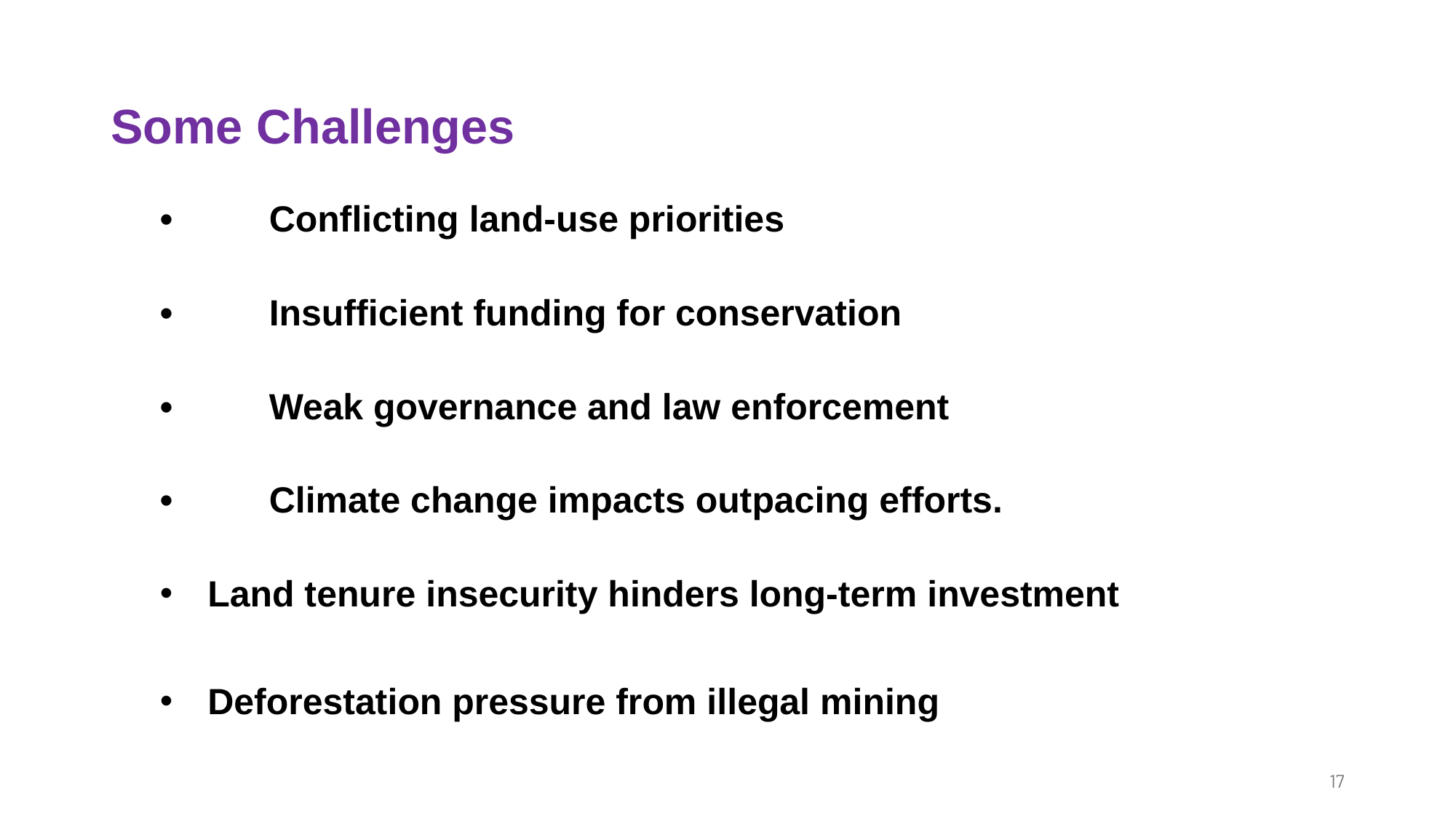

# Some Challenges
•	Conflicting land-use priorities

•	Insufficient funding for conservation

•	Weak governance and law enforcement

•	Climate change impacts outpacing efforts.

  Land tenure insecurity hinders long-term investment

  Deforestation pressure from illegal mining

17